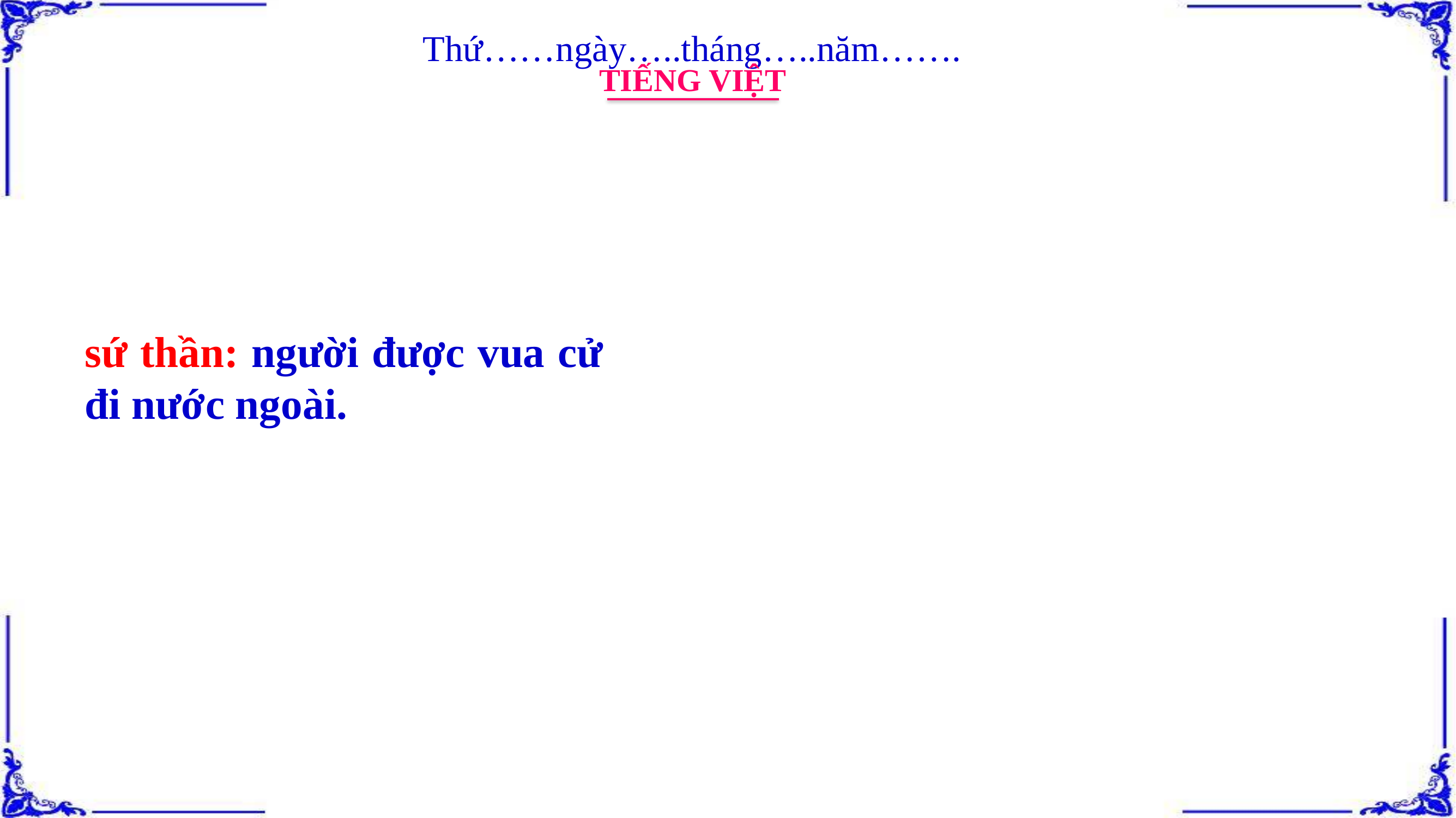

Thứ……ngày…..tháng…..năm…….
TIẾNG VIỆT
sứ thần: người được vua cử đi nước ngoài.